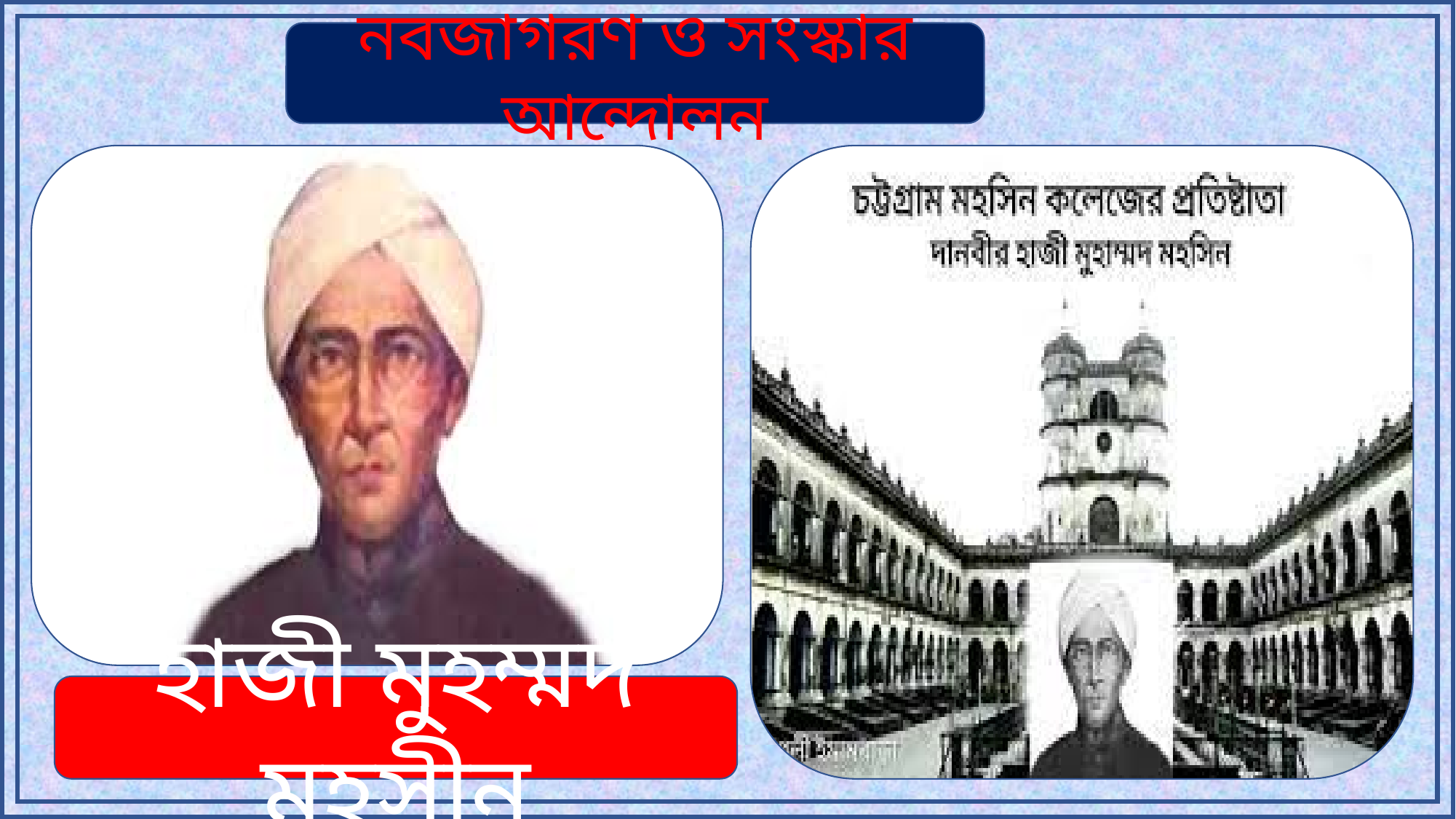

নবজাগরণ ও সংস্কার আন্দোলন

হাজী মুহম্মদ মহসীন